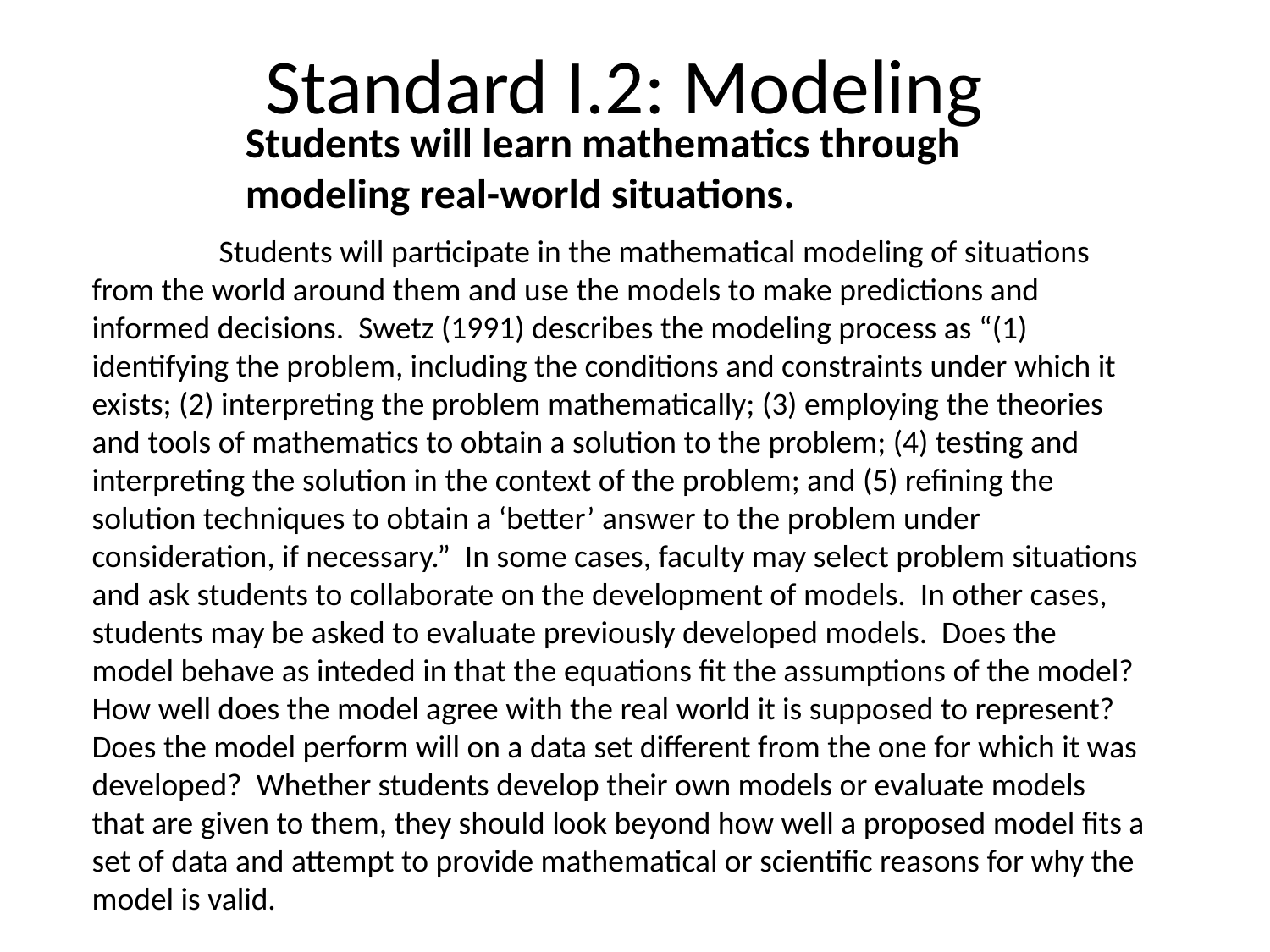

# Standard I.2: Modeling
Students will learn mathematics through modeling real-world situations.
	Students will participate in the mathematical modeling of situations from the world around them and use the models to make predictions and informed decisions.  Swetz (1991) describes the modeling process as “(1) identifying the problem, including the conditions and constraints under which it exists; (2) interpreting the problem mathematically; (3) employing the theories and tools of mathematics to obtain a solution to the problem; (4) testing and interpreting the solution in the context of the problem; and (5) refining the solution techniques to obtain a ‘better’ answer to the problem under consideration, if necessary.”  In some cases, faculty may select problem situations and ask students to collaborate on the development of models.  In other cases, students may be asked to evaluate previously developed models.  Does the model behave as inteded in that the equations fit the assumptions of the model? How well does the model agree with the real world it is supposed to represent?  Does the model perform will on a data set different from the one for which it was developed?  Whether students develop their own models or evaluate models that are given to them, they should look beyond how well a proposed model fits a set of data and attempt to provide mathematical or scientific reasons for why the model is valid.